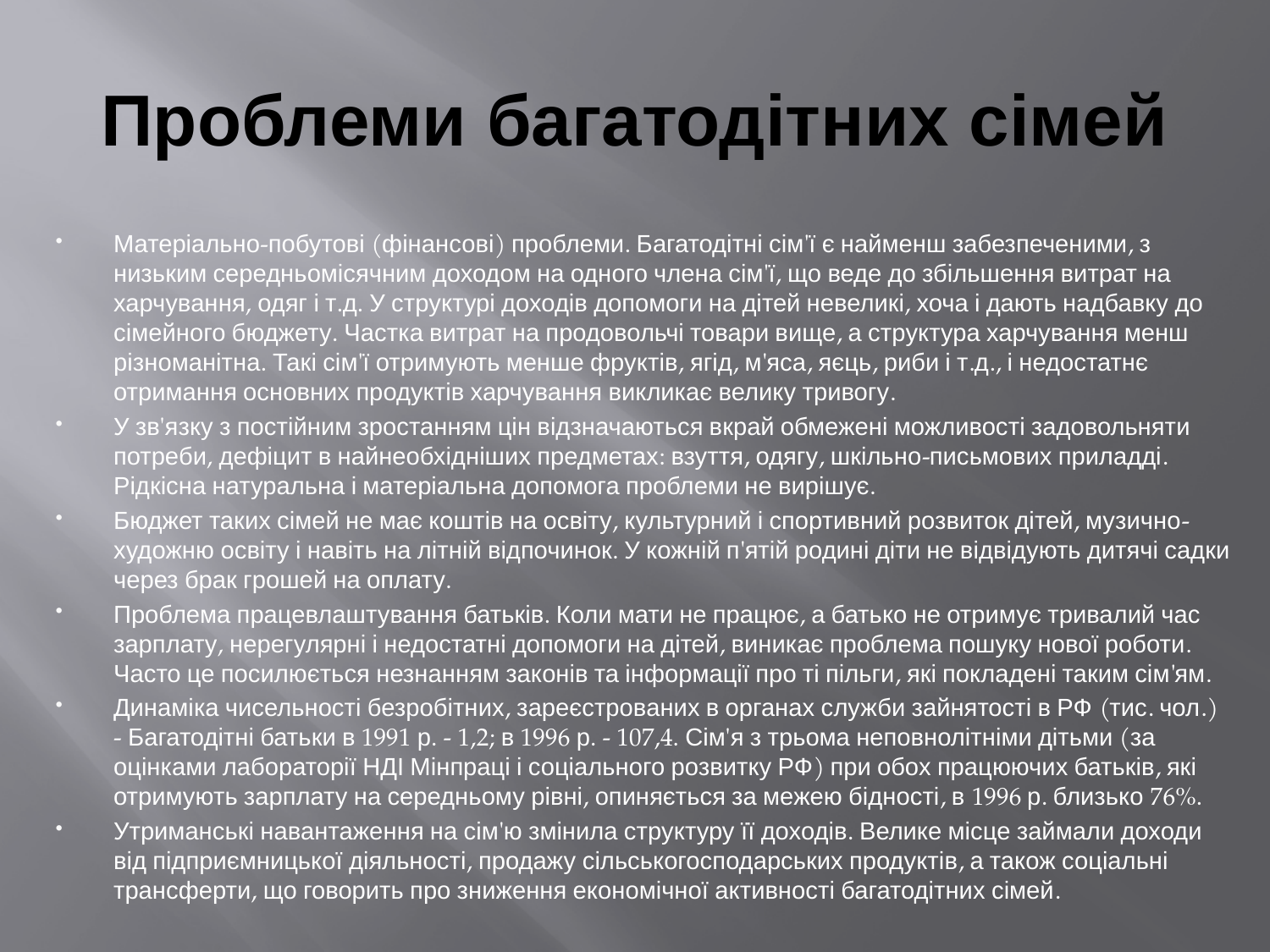

# Проблеми багатодітних сімей
Матеріально-побутові (фінансові) проблеми. Багатодітні сім'ї є найменш забезпеченими, з низьким середньомісячним доходом на одного члена сім'ї, що веде до збільшення витрат на харчування, одяг і т.д. У структурі доходів допомоги на дітей невеликі, хоча і дають надбавку до сімейного бюджету. Частка витрат на продовольчі товари вище, а структура харчування менш різноманітна. Такі сім'ї отримують менше фруктів, ягід, м'яса, яєць, риби і т.д., і недостатнє отримання основних продуктів харчування викликає велику тривогу.
У зв'язку з постійним зростанням цін відзначаються вкрай обмежені можливості задовольняти потреби, дефіцит в найнеобхідніших предметах: взуття, одягу, шкільно-письмових приладді. Рідкісна натуральна і матеріальна допомога проблеми не вирішує.
Бюджет таких сімей не має коштів на освіту, культурний і спортивний розвиток дітей, музично-художню освіту і навіть на літній відпочинок. У кожній п'ятій родині діти не відвідують дитячі садки через брак грошей на оплату.
Проблема працевлаштування батьків. Коли мати не працює, а батько не отримує тривалий час зарплату, нерегулярні і недостатні допомоги на дітей, виникає проблема пошуку нової роботи. Часто це посилюється незнанням законів та інформації про ті пільги, які покладені таким сім'ям.
Динаміка чисельності безробітних, зареєстрованих в органах служби зайнятості в РФ (тис. чол.) - Багатодітні батьки в 1991 р. - 1,2; в 1996 р. - 107,4. Сім'я з трьома неповнолітніми дітьми (за оцінками лабораторії НДІ Мінпраці і соціального розвитку РФ) при обох працюючих батьків, які отримують зарплату на середньому рівні, опиняється за межею бідності, в 1996 р. близько 76%.
Утриманські навантаження на сім'ю змінила структуру її доходів. Велике місце займали доходи від підприємницької діяльності, продажу сільськогосподарських продуктів, а також соціальні трансферти, що говорить про зниження економічної активності багатодітних сімей.